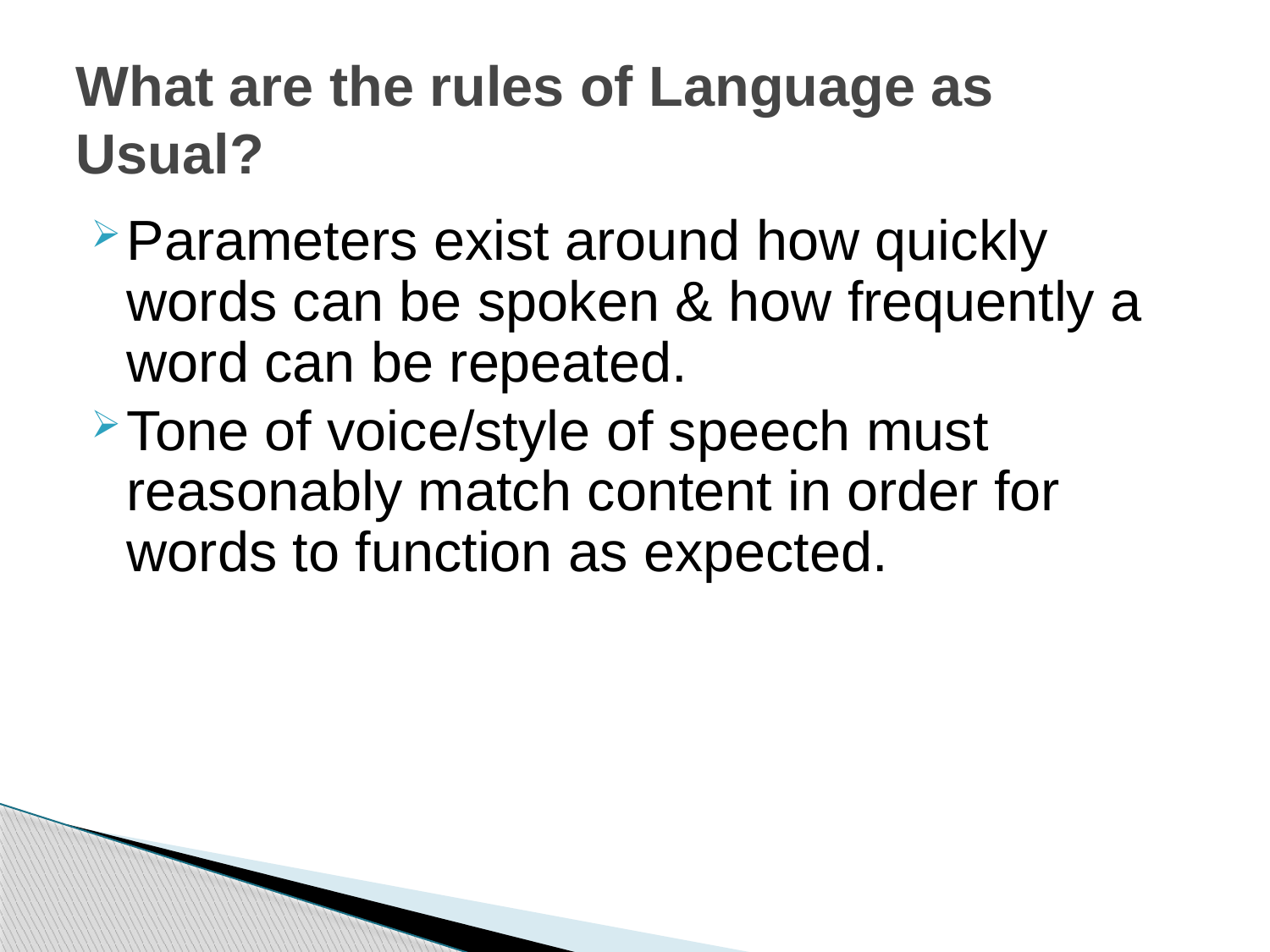

# What are the rules of Language as Usual?
Parameters exist around how quickly words can be spoken & how frequently a word can be repeated.
Tone of voice/style of speech must reasonably match content in order for words to function as expected.